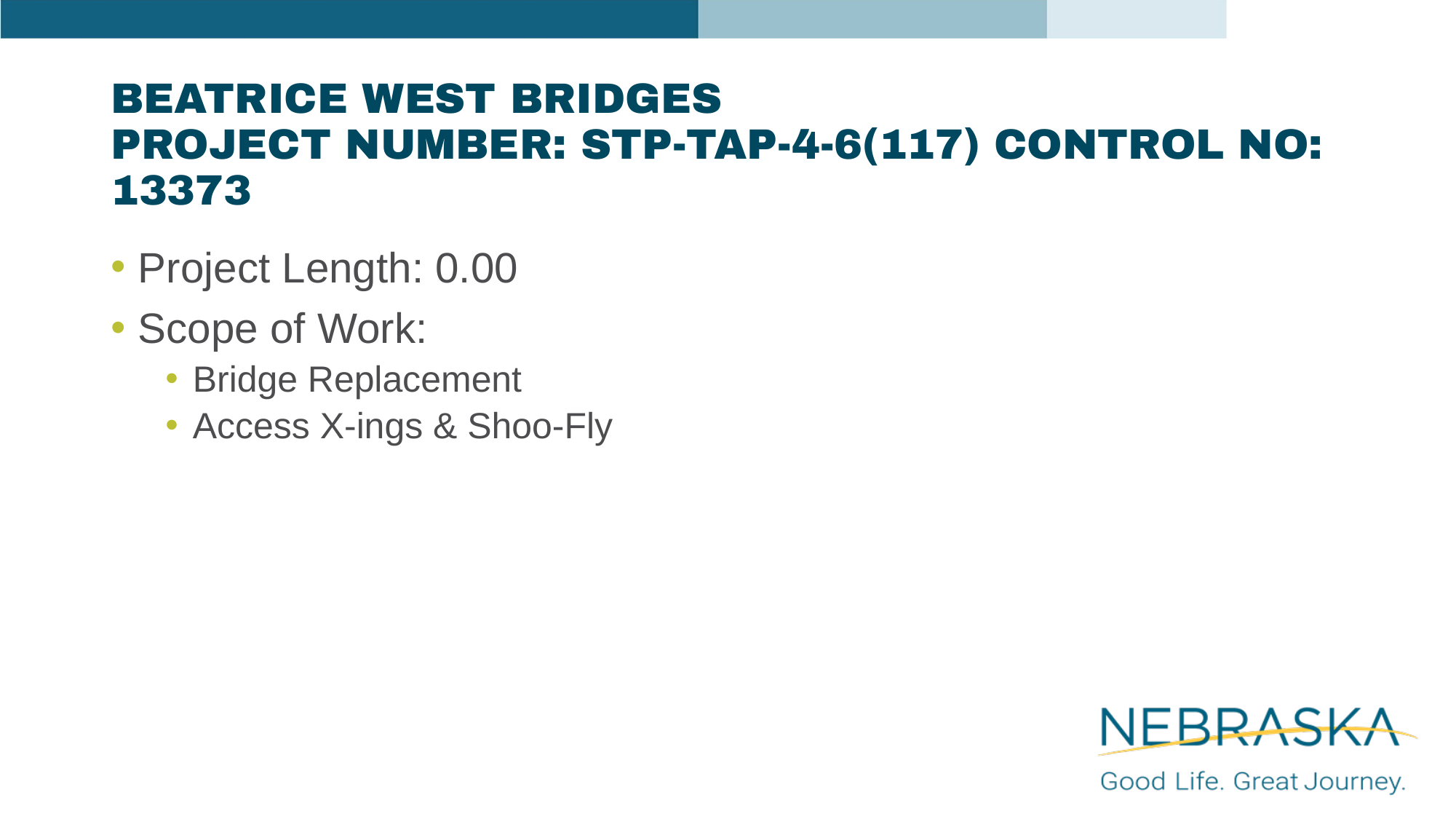

# Beatrice West Bridges Project Number: STP-TAP-4-6(117) Control No: 13373
Project Length: 0.00
Scope of Work:
Bridge Replacement
Access X-ings & Shoo-Fly